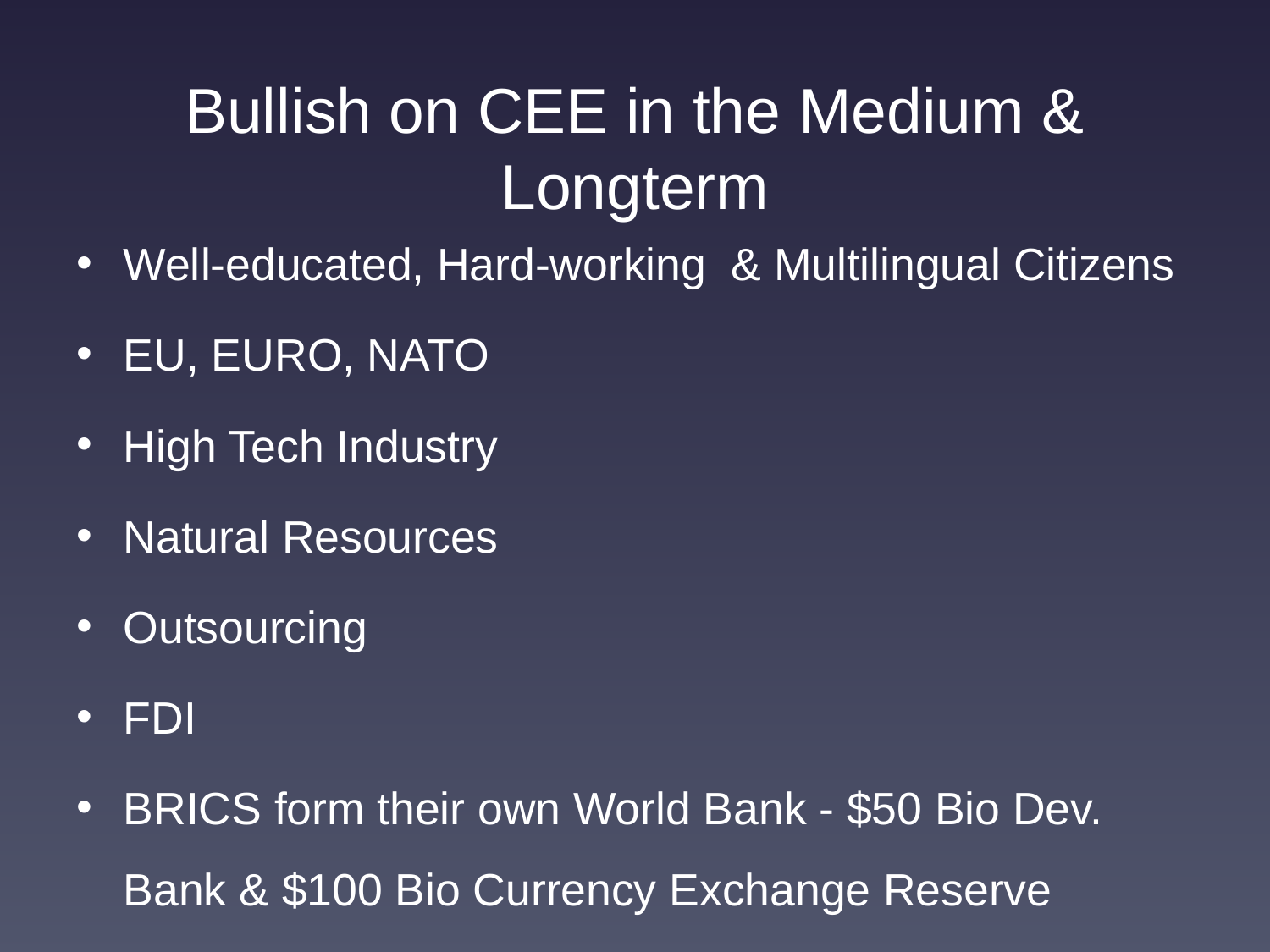

# Bullish on CEE in the Medium & Longterm
Well-educated, Hard-working  & Multilingual Citizens
EU, EURO, NATO
High Tech Industry
Natural Resources
Outsourcing
FDI
BRICS form their own World Bank - $50 Bio Dev. Bank & $100 Bio Currency Exchange Reserve